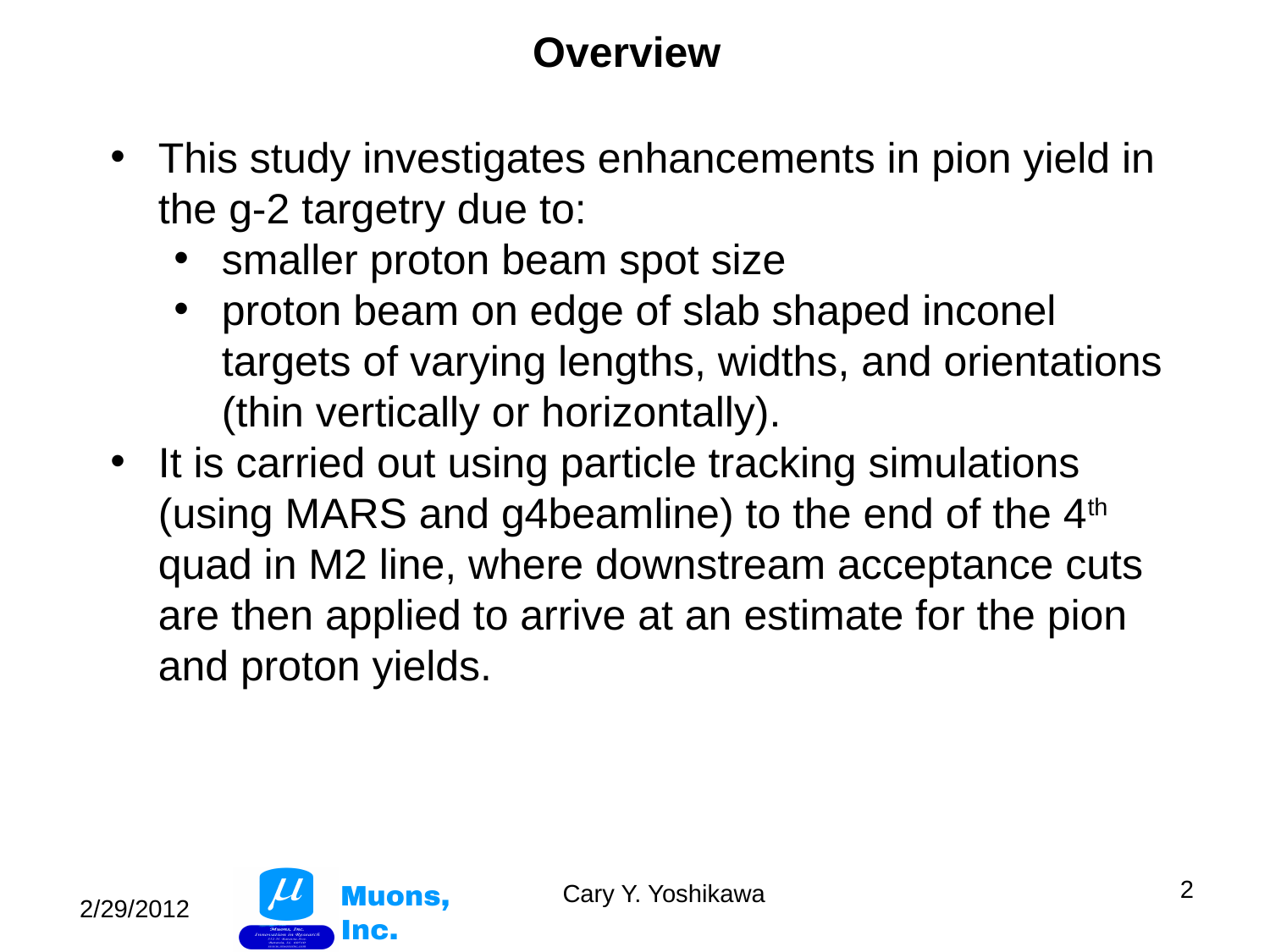

Overview
This study investigates enhancements in pion yield in the g-2 targetry due to:
smaller proton beam spot size
proton beam on edge of slab shaped inconel targets of varying lengths, widths, and orientations (thin vertically or horizontally).
It is carried out using particle tracking simulations (using MARS and g4beamline) to the end of the 4th quad in M2 line, where downstream acceptance cuts are then applied to arrive at an estimate for the pion and proton yields.
2
Cary Y. Yoshikawa
2/29/2012